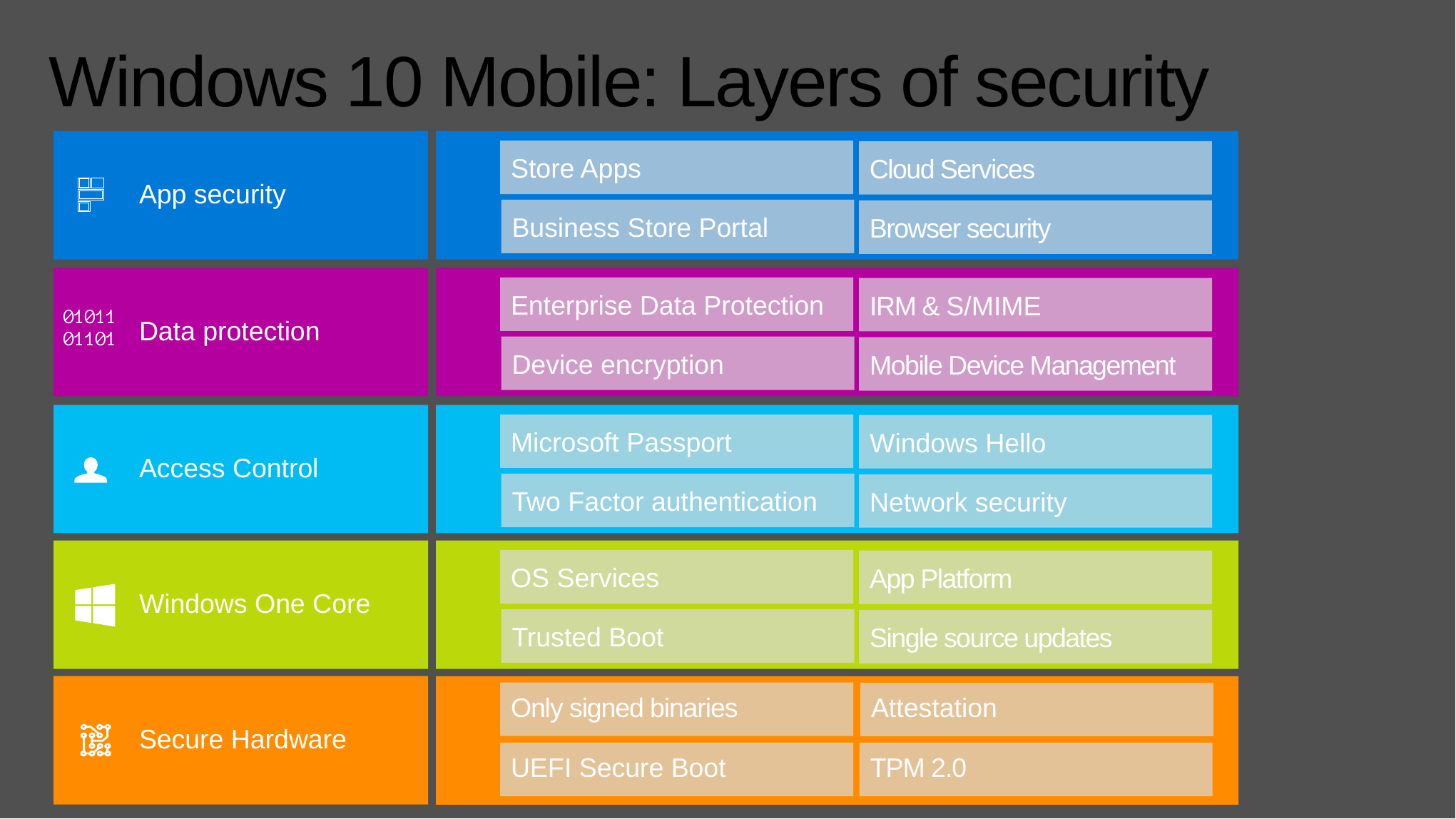

# Windows 10 Mobile: Layers of security
App security

Store Apps
Cloud Services

Business Store Portal
Browser security
Data protection

Enterprise Data Protection
IRM & S/MIME

01011
01101
Device encryption
Mobile Device Management
Access Control

Microsoft Passport
Windows Hello

Two Factor authentication
Network security
Windows One Core

OS Services
App Platform

Trusted Boot
Single source updates
Secure Hardware

Only signed binaries
Attestation
UEFI Secure Boot
TPM 2.0